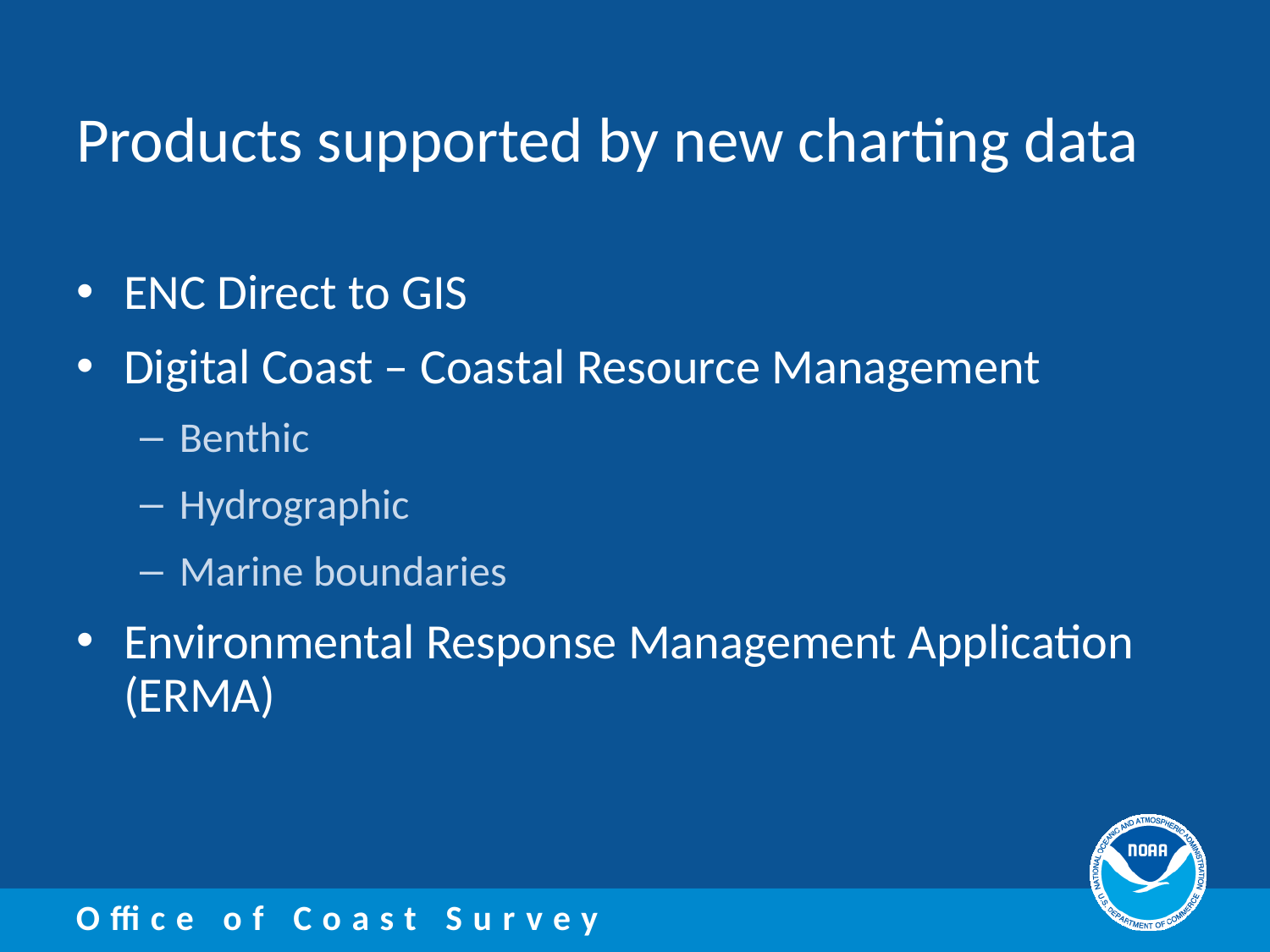

# Products supported by new charting data
ENC Direct to GIS
Digital Coast – Coastal Resource Management
Benthic
Hydrographic
Marine boundaries
Environmental Response Management Application (ERMA)